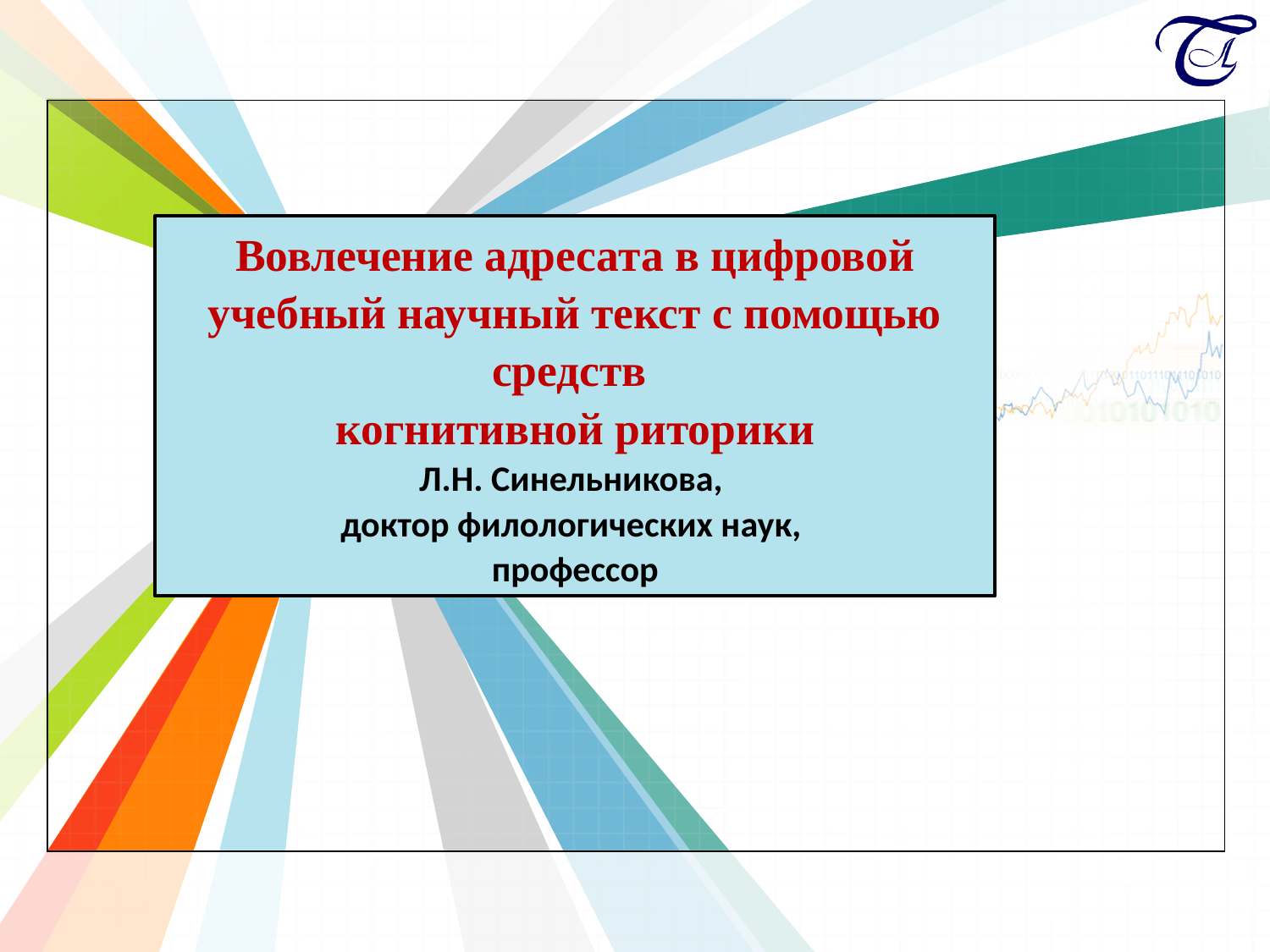

# Вовлечение адресата в цифровой учебный научный текст с помощью средств когнитивной риторики Л.Н. Синельникова, доктор филологических наук, профессор